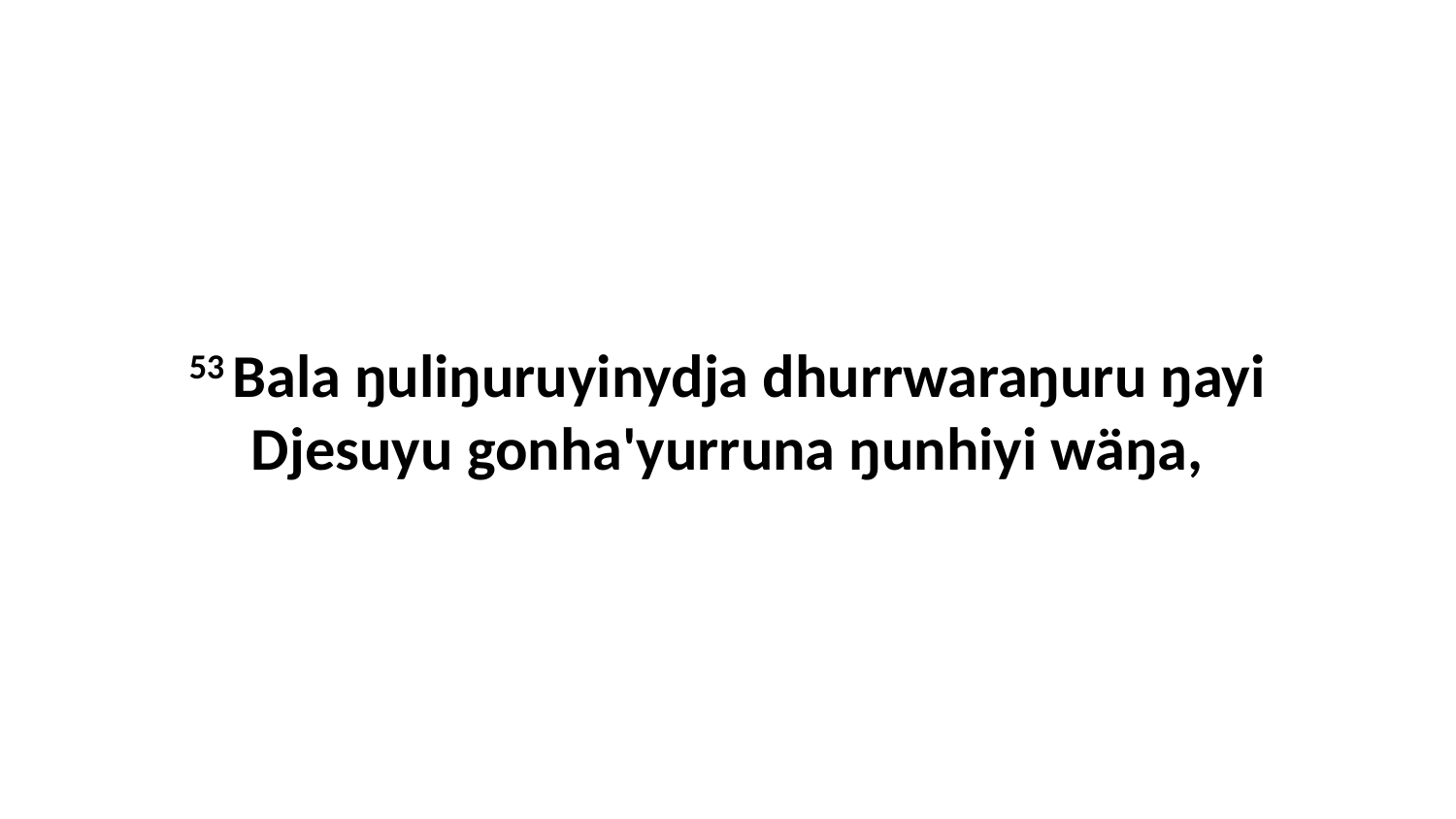

53 Bala ŋuliŋuruyinydja dhurrwaraŋuru ŋayi Djesuyu gonha'yurruna ŋunhiyi wäŋa,